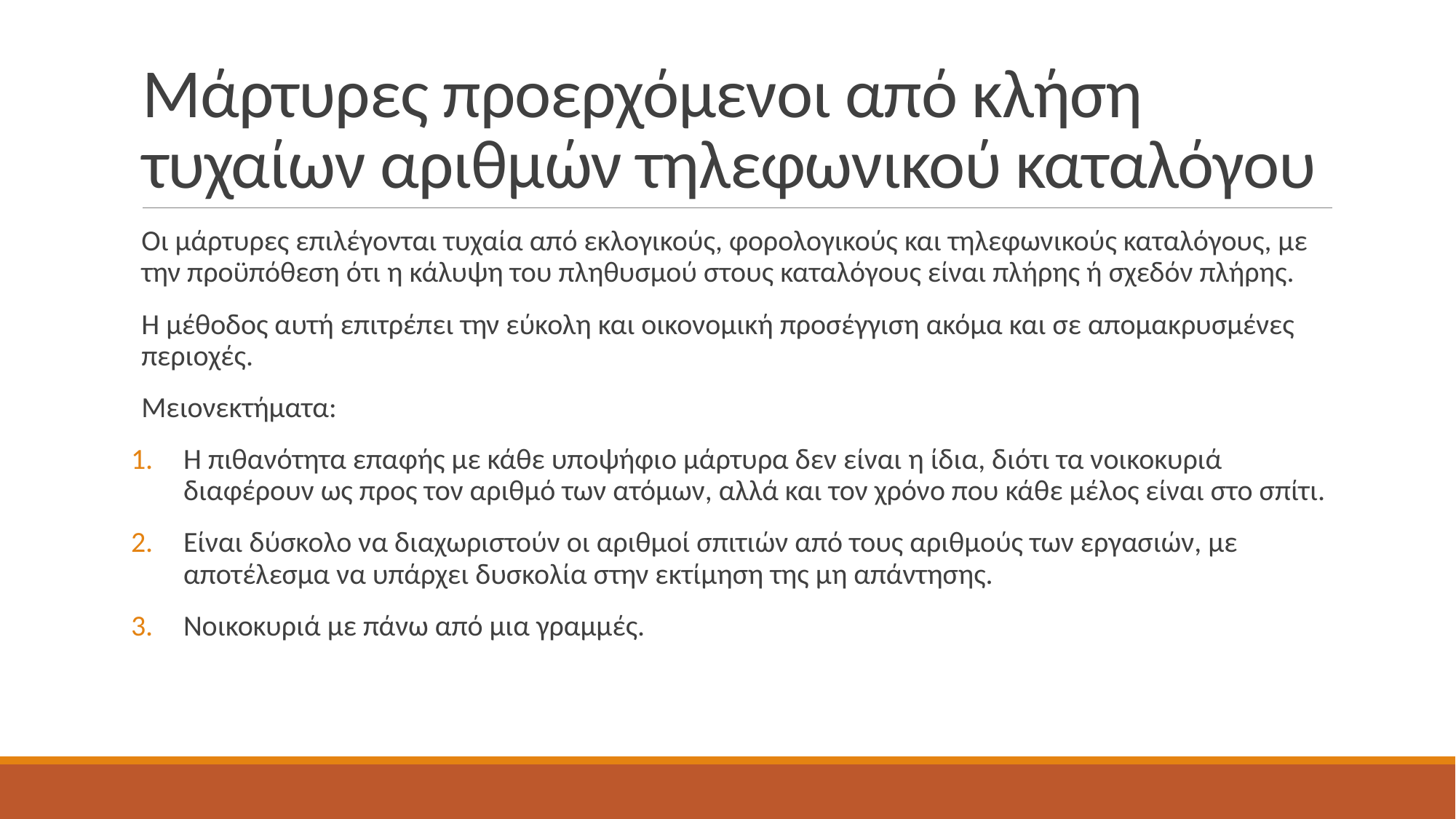

# Μάρτυρες προερχόμενοι από κλήση τυχαίων αριθμών τηλεφωνικού καταλόγου
Οι μάρτυρες επιλέγονται τυχαία από εκλογικούς, φορολογικούς και τηλεφωνικούς καταλόγους, με την προϋπόθεση ότι η κάλυψη του πληθυσμού στους καταλόγους είναι πλήρης ή σχεδόν πλήρης.
Η μέθοδος αυτή επιτρέπει την εύκολη και οικονομική προσέγγιση ακόμα και σε απομακρυσμένες περιοχές.
Μειονεκτήματα:
Η πιθανότητα επαφής με κάθε υποψήφιο μάρτυρα δεν είναι η ίδια, διότι τα νοικοκυριά διαφέρουν ως προς τον αριθμό των ατόμων, αλλά και τον χρόνο που κάθε μέλος είναι στο σπίτι.
Είναι δύσκολο να διαχωριστούν οι αριθμοί σπιτιών από τους αριθμούς των εργασιών, με αποτέλεσμα να υπάρχει δυσκολία στην εκτίμηση της μη απάντησης.
Νοικοκυριά με πάνω από μια γραμμές.